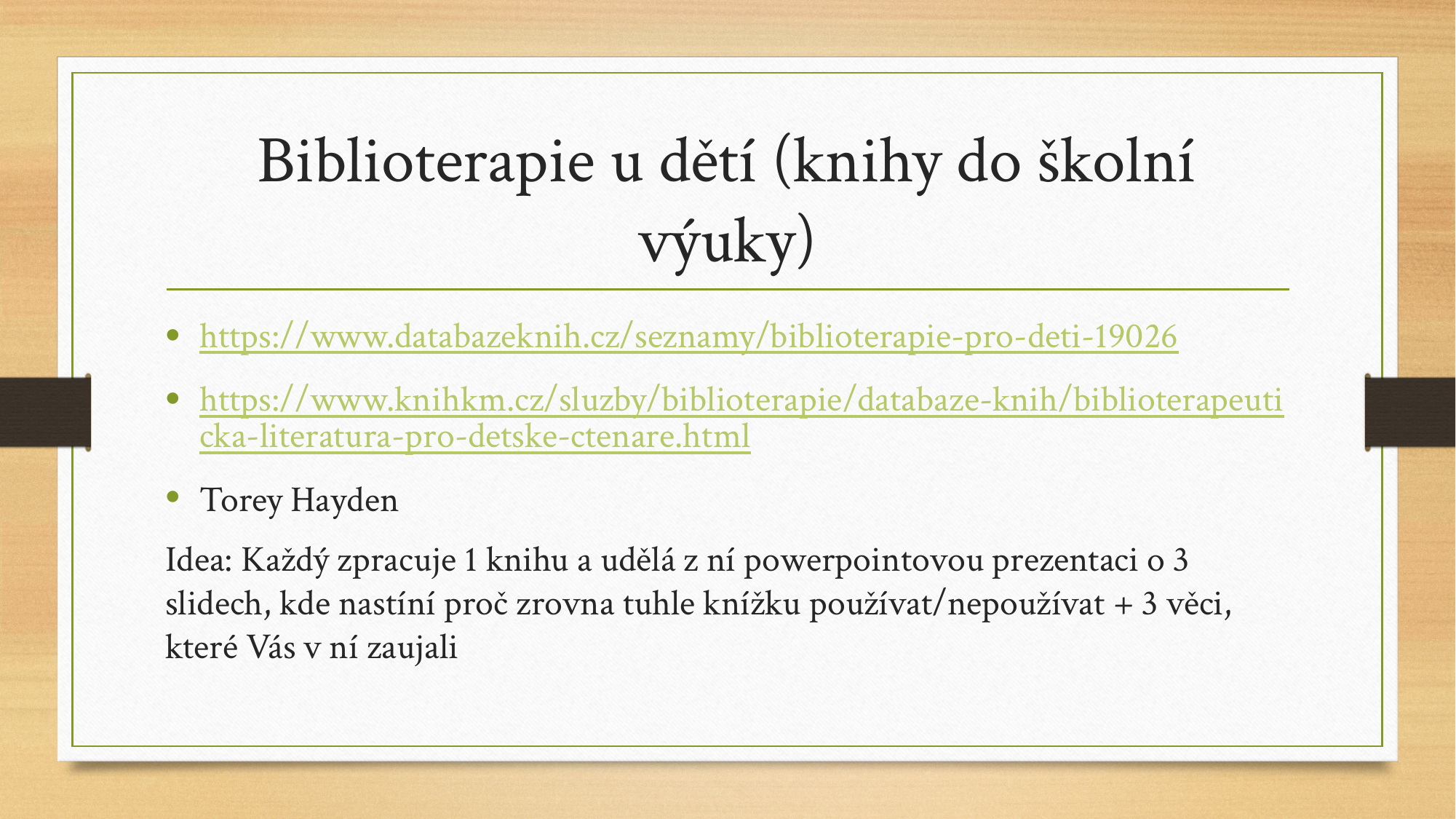

# Biblioterapie u dětí (knihy do školní výuky)
https://www.databazeknih.cz/seznamy/biblioterapie-pro-deti-19026
https://www.knihkm.cz/sluzby/biblioterapie/databaze-knih/biblioterapeuticka-literatura-pro-detske-ctenare.html
Torey Hayden
Idea: Každý zpracuje 1 knihu a udělá z ní powerpointovou prezentaci o 3 slidech, kde nastíní proč zrovna tuhle knížku používat/nepoužívat + 3 věci, které Vás v ní zaujali